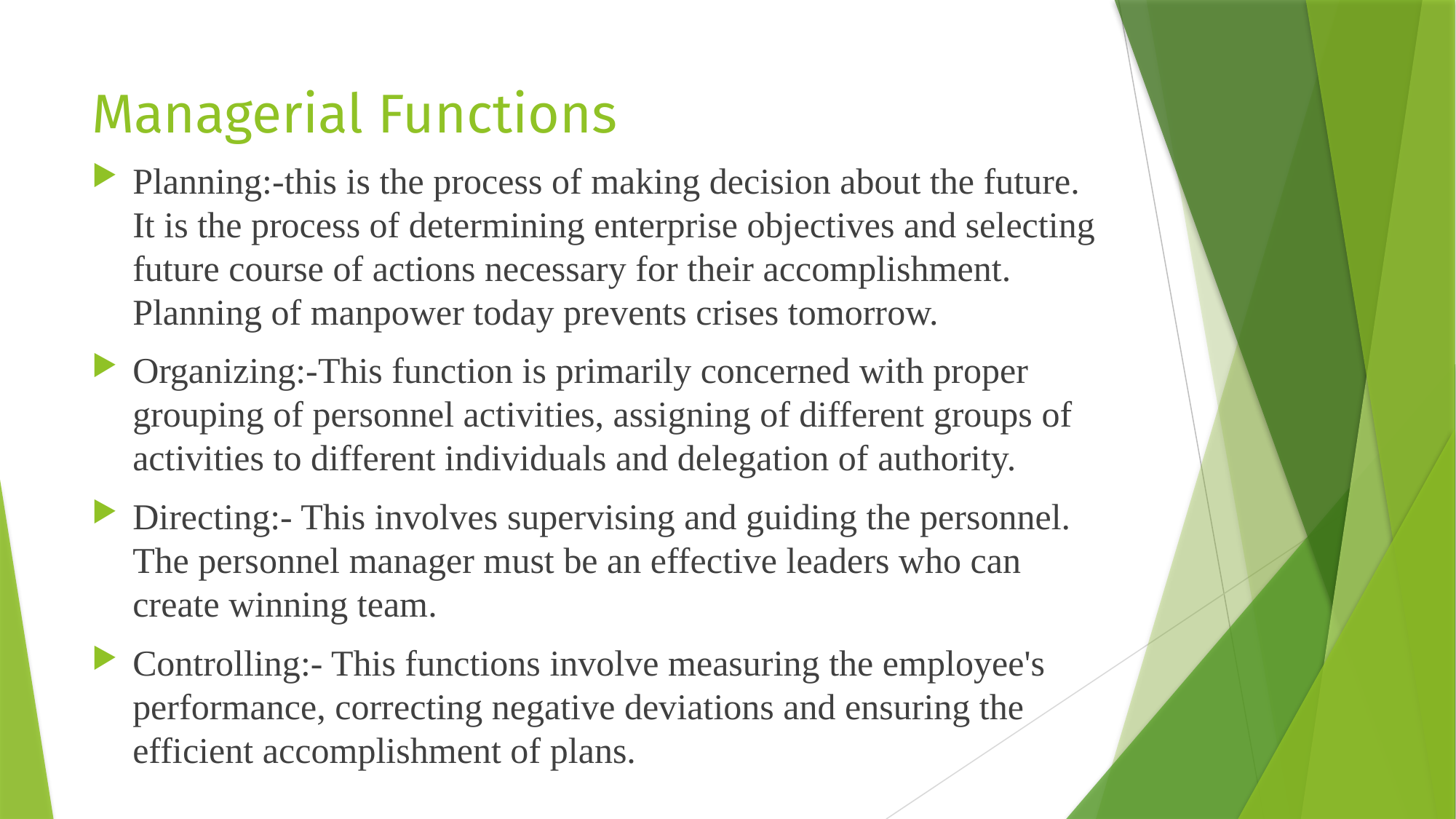

# Managerial Functions
Planning:-this is the process of making decision about the future. It is the process of determining enterprise objectives and selecting future course of actions necessary for their accomplishment. Planning of manpower today prevents crises tomorrow.
Organizing:-This function is primarily concerned with proper grouping of personnel activities, assigning of different groups of activities to different individuals and delegation of authority.
Directing:- This involves supervising and guiding the personnel. The personnel manager must be an effective leaders who can create winning team.
Controlling:- This functions involve measuring the employee's performance, correcting negative deviations and ensuring the efficient accomplishment of plans.